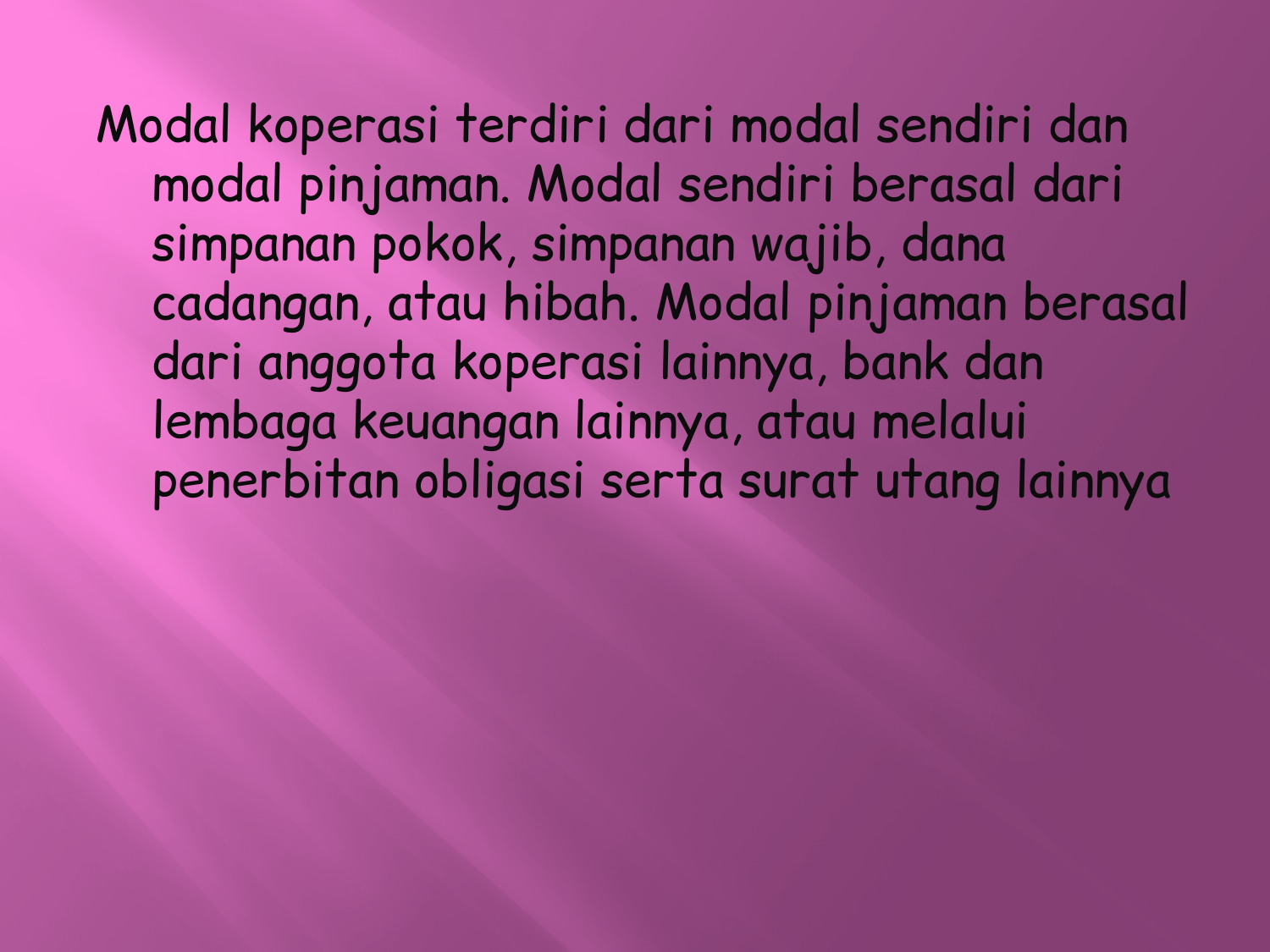

#
Modal koperasi terdiri dari modal sendiri dan modal pinjaman. Modal sendiri berasal dari simpanan pokok, simpanan wajib, dana cadangan, atau hibah. Modal pinjaman berasal dari anggota koperasi lainnya, bank dan lembaga keuangan lainnya, atau melalui penerbitan obligasi serta surat utang lainnya